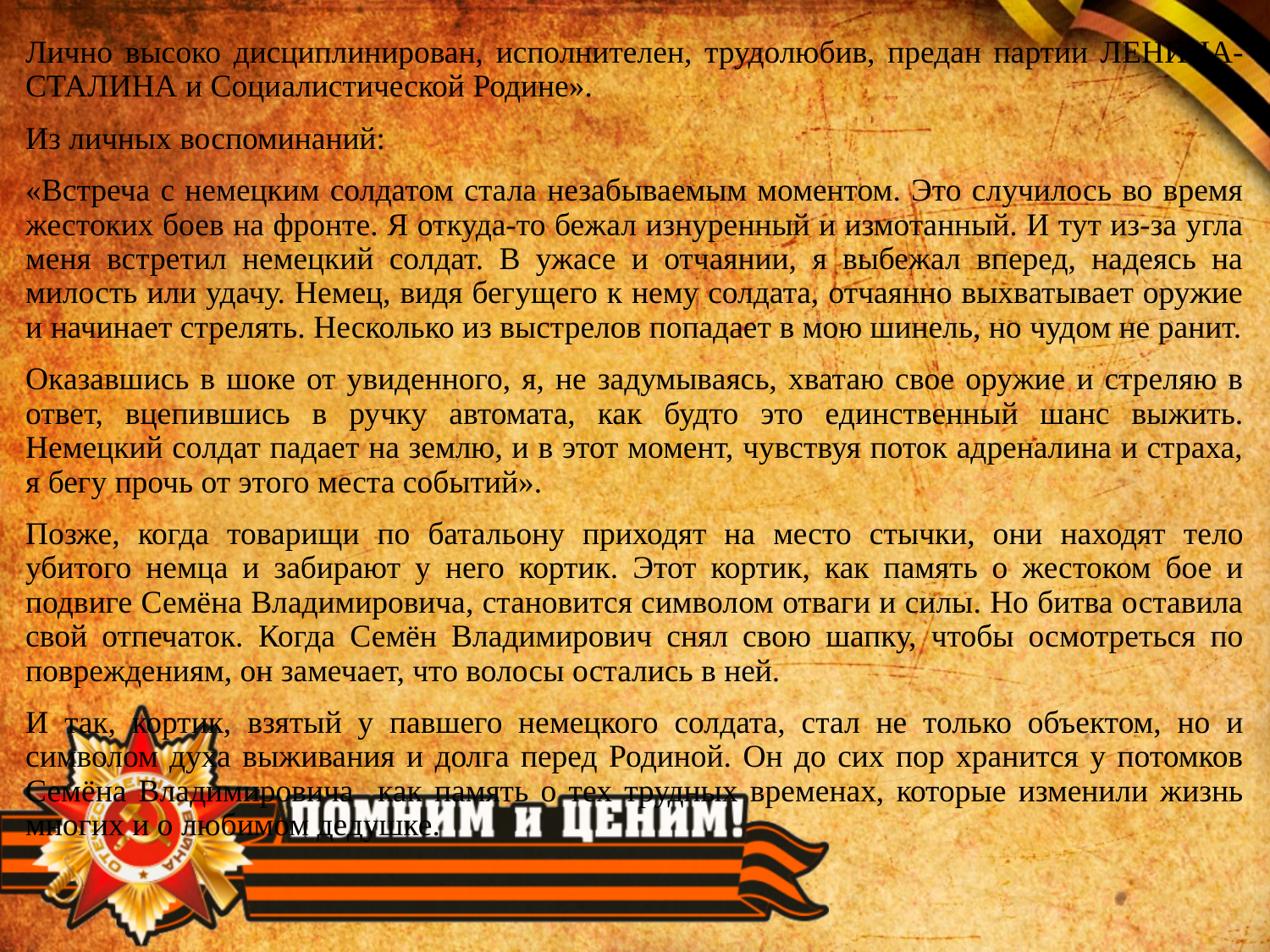

Лично высоко дисциплинирован, исполнителен, трудолюбив, предан партии ЛЕНИНА-СТАЛИНА и Социалистической Родине».
Из личных воспоминаний:
«Встреча с немецким солдатом стала незабываемым моментом. Это случилось во время жестоких боев на фронте. Я откуда-то бежал изнуренный и измотанный. И тут из-за угла меня встретил немецкий солдат. В ужасе и отчаянии, я выбежал вперед, надеясь на милость или удачу. Немец, видя бегущего к нему солдата, отчаянно выхватывает оружие и начинает стрелять. Несколько из выстрелов попадает в мою шинель, но чудом не ранит.
Оказавшись в шоке от увиденного, я, не задумываясь, хватаю свое оружие и стреляю в ответ, вцепившись в ручку автомата, как будто это единственный шанс выжить. Немецкий солдат падает на землю, и в этот момент, чувствуя поток адреналина и страха, я бегу прочь от этого места событий».
Позже, когда товарищи по батальону приходят на место стычки, они находят тело убитого немца и забирают у него кортик. Этот кортик, как память о жестоком бое и подвиге Семёна Владимировича, становится символом отваги и силы. Но битва оставила свой отпечаток. Когда Семён Владимирович снял свою шапку, чтобы осмотреться по повреждениям, он замечает, что волосы остались в ней.
И так, кортик, взятый у павшего немецкого солдата, стал не только объектом, но и символом духа выживания и долга перед Родиной. Он до сих пор хранится у потомков Семёна Владимировича  как память о тех трудных временах, которые изменили жизнь многих и о любимом дедушке.